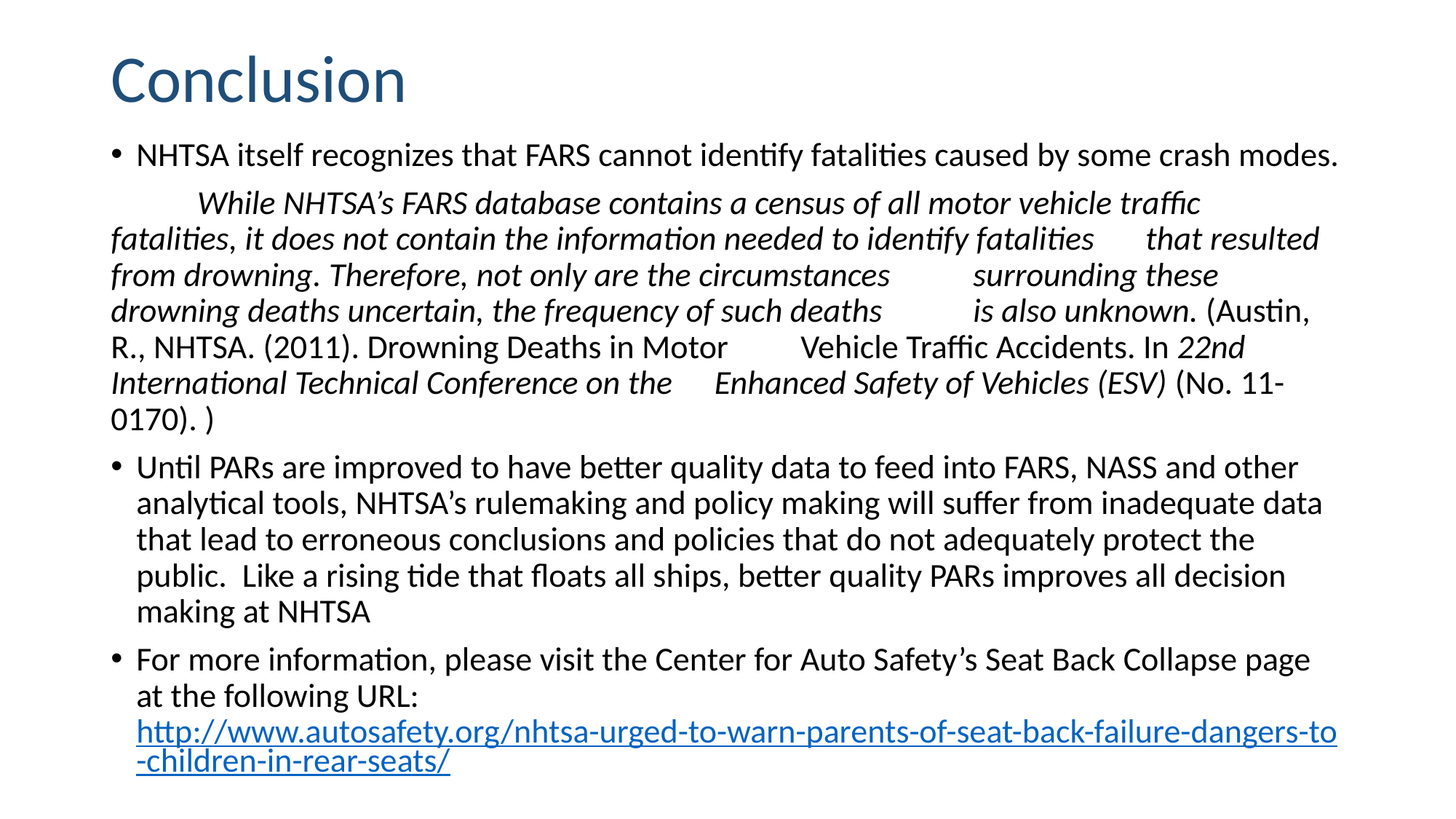

# Conclusion
NHTSA itself recognizes that FARS cannot identify fatalities caused by some crash modes.
	While NHTSA’s FARS database contains a census of all motor vehicle traffic 	fatalities, it does not contain the information needed to identify fatalities 	that resulted from drowning. Therefore, not only are the circumstances 	surrounding these drowning deaths uncertain, the frequency of such deaths 	is also unknown. (Austin, R., NHTSA. (2011). Drowning Deaths in Motor 	Vehicle Traffic Accidents. In 22nd International Technical Conference on the 	Enhanced Safety of Vehicles (ESV) (No. 11-0170). )
Until PARs are improved to have better quality data to feed into FARS, NASS and other analytical tools, NHTSA’s rulemaking and policy making will suffer from inadequate data that lead to erroneous conclusions and policies that do not adequately protect the public.  Like a rising tide that floats all ships, better quality PARs improves all decision making at NHTSA
For more information, please visit the Center for Auto Safety’s Seat Back Collapse page at the following URL:
http://www.autosafety.org/nhtsa-urged-to-warn-parents-of-seat-back-failure-dangers-to-children-in-rear-seats/